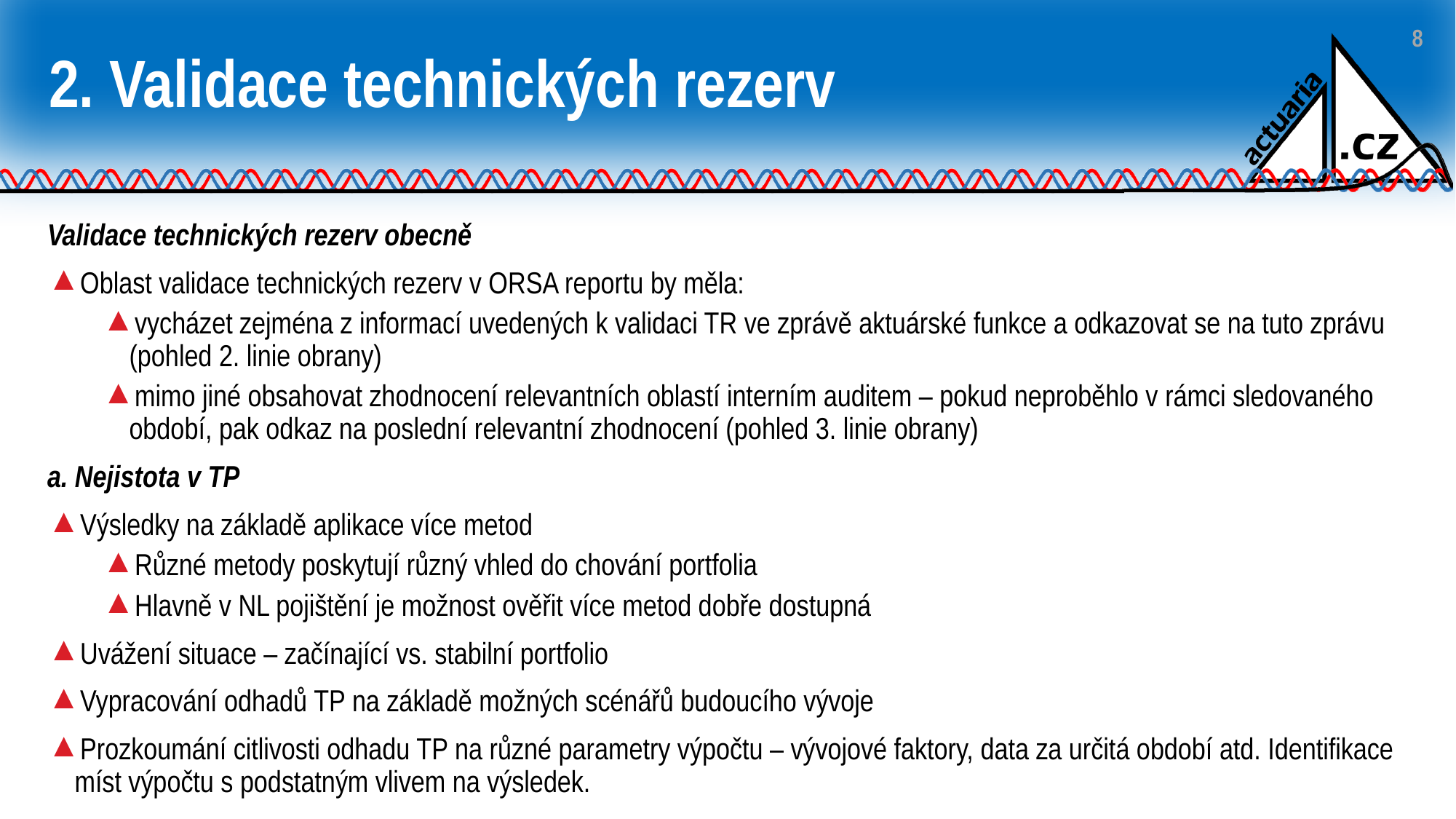

8
# 2. Validace technických rezerv
Validace technických rezerv obecně
Oblast validace technických rezerv v ORSA reportu by měla:
vycházet zejména z informací uvedených k validaci TR ve zprávě aktuárské funkce a odkazovat se na tuto zprávu (pohled 2. linie obrany)
mimo jiné obsahovat zhodnocení relevantních oblastí interním auditem – pokud neproběhlo v rámci sledovaného období, pak odkaz na poslední relevantní zhodnocení (pohled 3. linie obrany)
a. Nejistota v TP
Výsledky na základě aplikace více metod
Různé metody poskytují různý vhled do chování portfolia
Hlavně v NL pojištění je možnost ověřit více metod dobře dostupná
Uvážení situace – začínající vs. stabilní portfolio
Vypracování odhadů TP na základě možných scénářů budoucího vývoje
Prozkoumání citlivosti odhadu TP na různé parametry výpočtu – vývojové faktory, data za určitá období atd. Identifikace míst výpočtu s podstatným vlivem na výsledek.